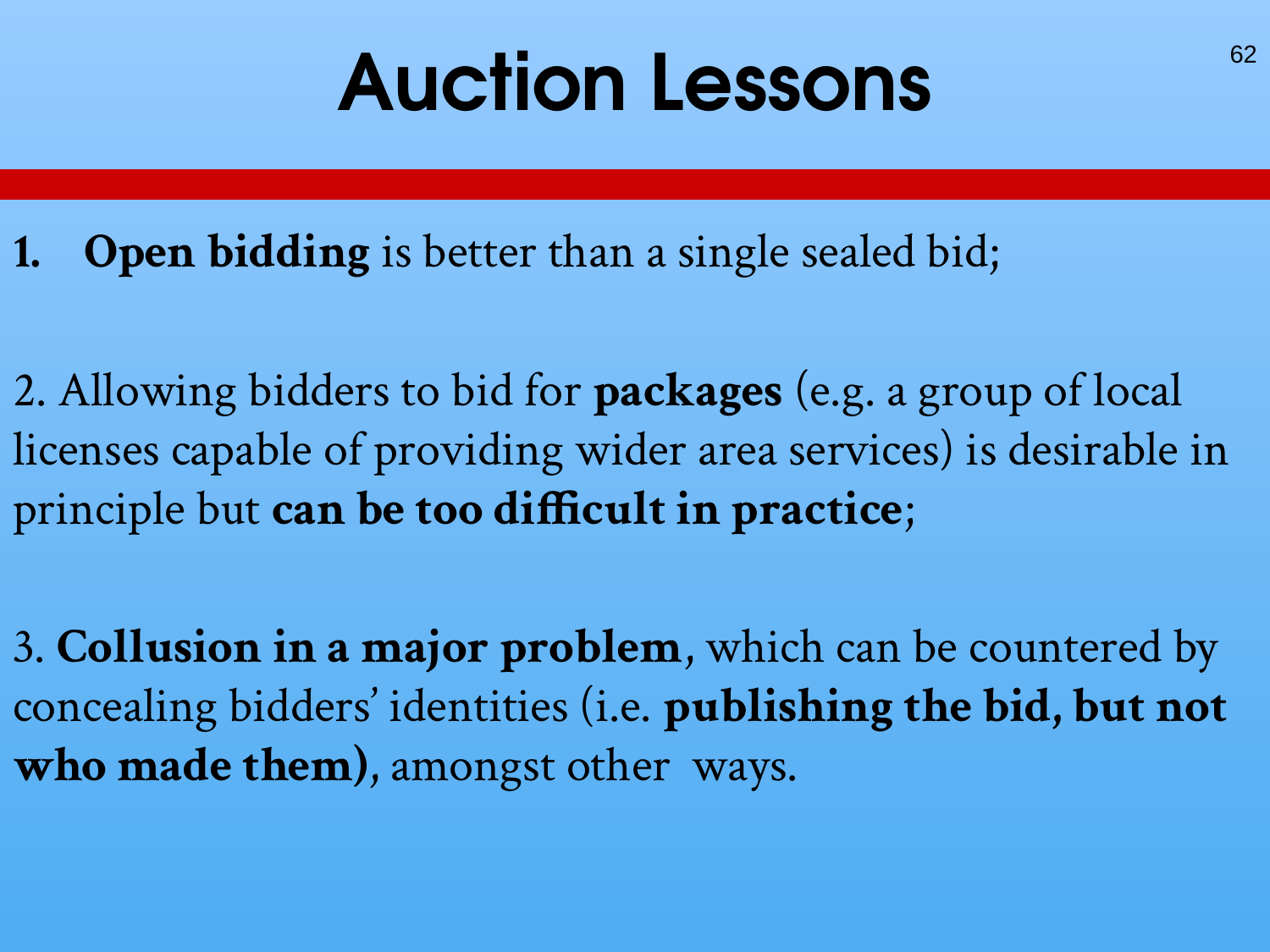

# Auction Lessons
62
Open bidding is better than a single sealed bid;

2. Allowing bidders to bid for packages (e.g. a group of local licenses capable of providing wider area services) is desirable in principle but can be too difficult in practice;

3. Collusion in a major problem, which can be countered by concealing bidders’ identities (i.e. publishing the bid, but not who made them), amongst other  ways.